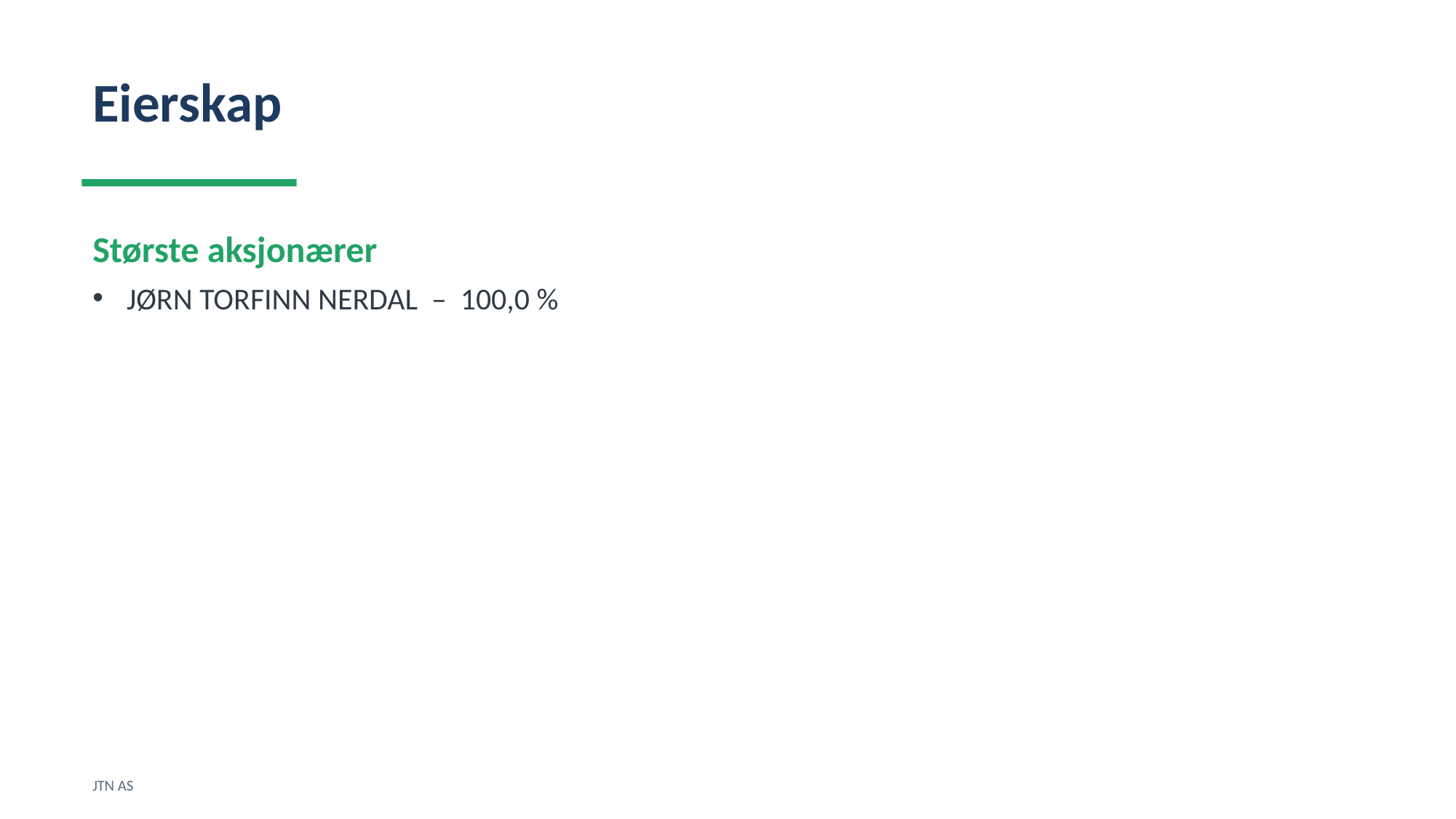

Eierskap

Største aksjonærer
JØRN TORFINN NERDAL  –  100,0 %
JTN AS